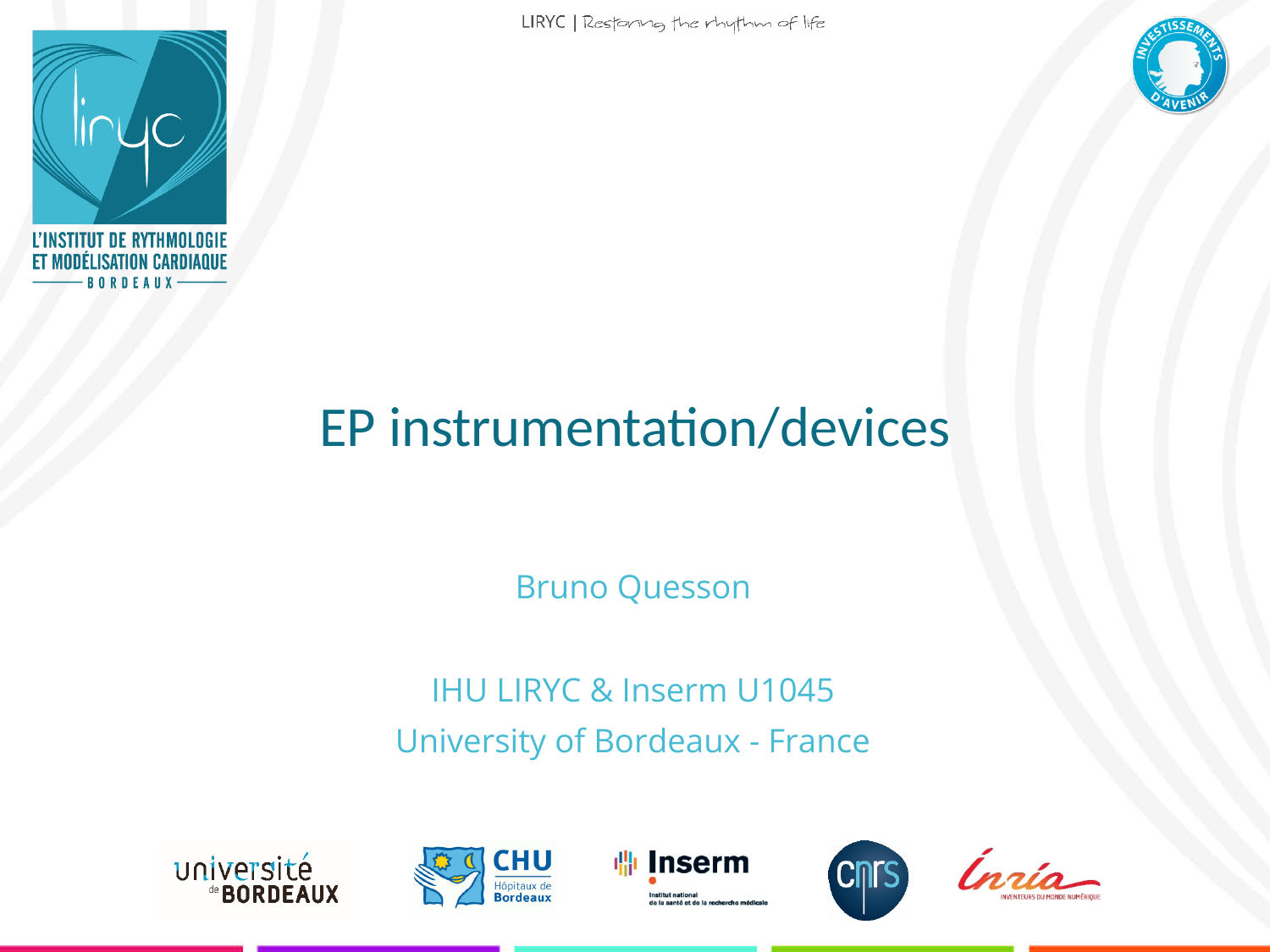

# EP instrumentation/devices
Bruno Quesson

IHU LIRYC & Inserm U1045
University of Bordeaux - France